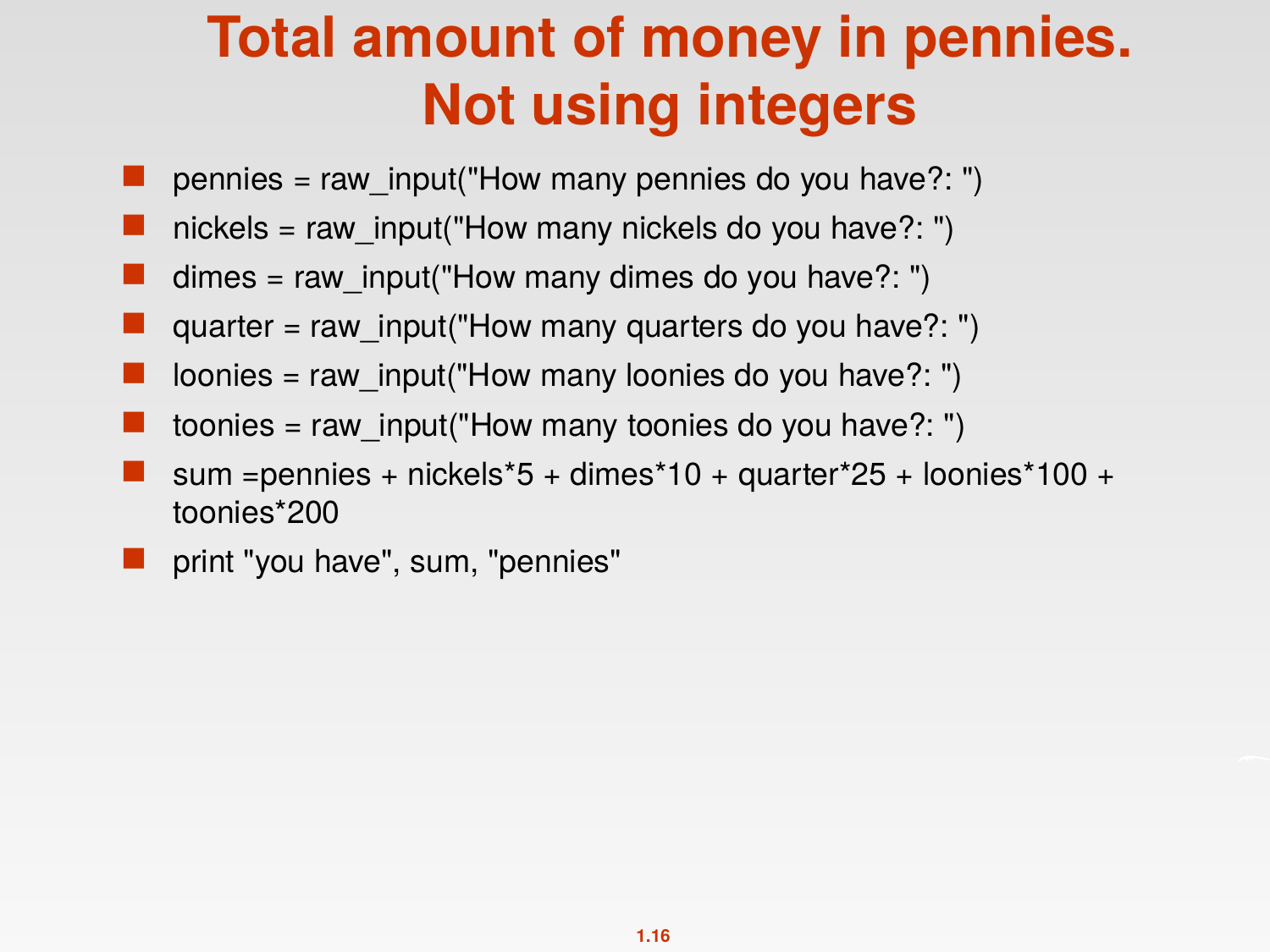

# Total amount of money in pennies. Not using integers
pennies = raw_input("How many pennies do you have?: ")
nickels = raw_input("How many nickels do you have?: ")
dimes = raw_input("How many dimes do you have?: ")
quarter = raw_input("How many quarters do you have?: ")
loonies = raw_input("How many loonies do you have?: ")
toonies = raw_input("How many toonies do you have?: ")
sum =pennies + nickels*5 + dimes*10 + quarter*25 + loonies*100 + toonies*200
print "you have", sum, "pennies"